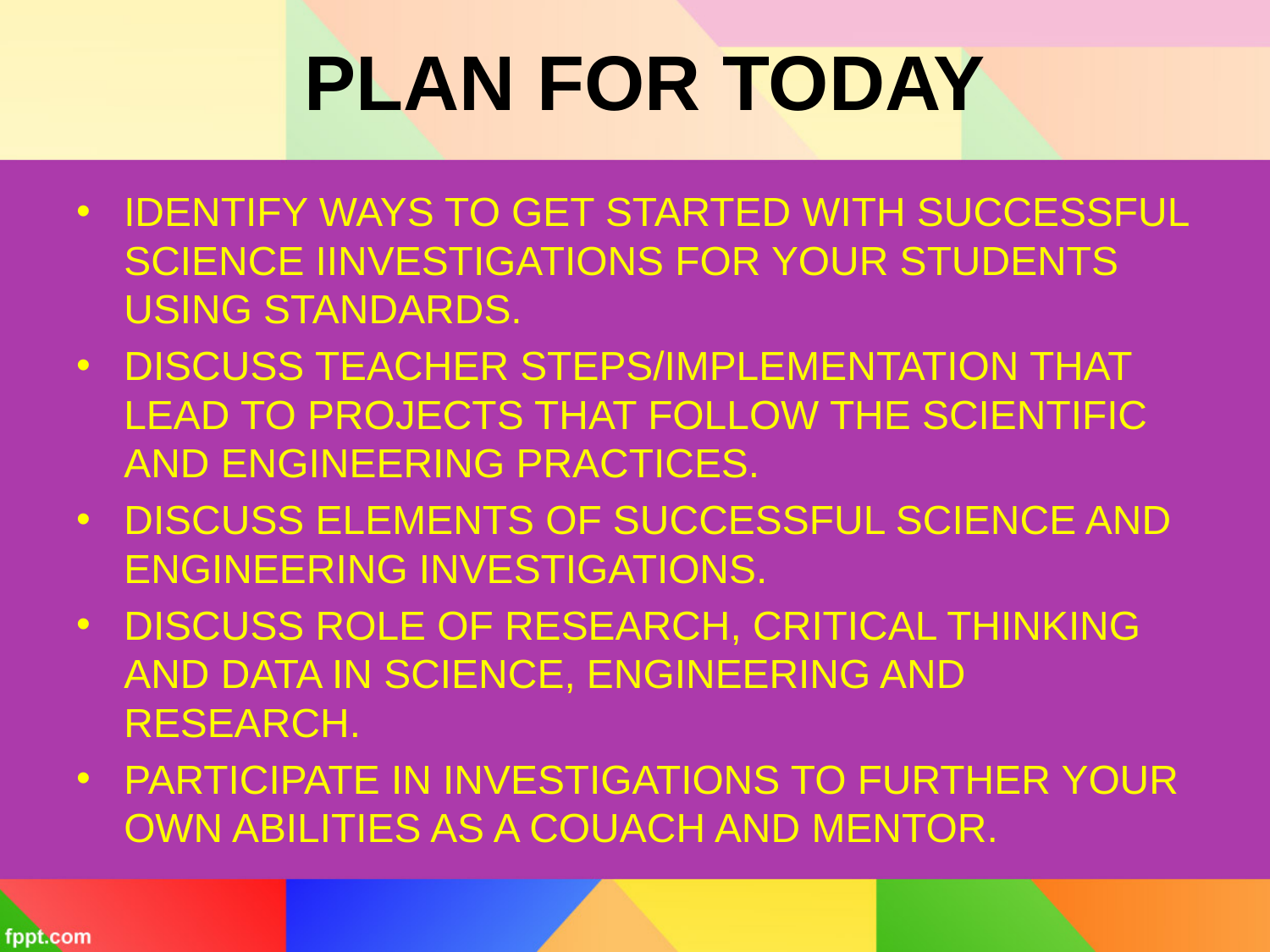

# PLAN FOR TODAY
IDENTIFY WAYS TO GET STARTED WITH SUCCESSFUL SCIENCE IINVESTIGATIONS FOR YOUR STUDENTS USING STANDARDS.
DISCUSS TEACHER STEPS/IMPLEMENTATION THAT LEAD TO PROJECTS THAT FOLLOW THE SCIENTIFIC AND ENGINEERING PRACTICES.
DISCUSS ELEMENTS OF SUCCESSFUL SCIENCE AND ENGINEERING INVESTIGATIONS.
DISCUSS ROLE OF RESEARCH, CRITICAL THINKING AND DATA IN SCIENCE, ENGINEERING AND RESEARCH.
PARTICIPATE IN INVESTIGATIONS TO FURTHER YOUR OWN ABILITIES AS A COUACH AND MENTOR.